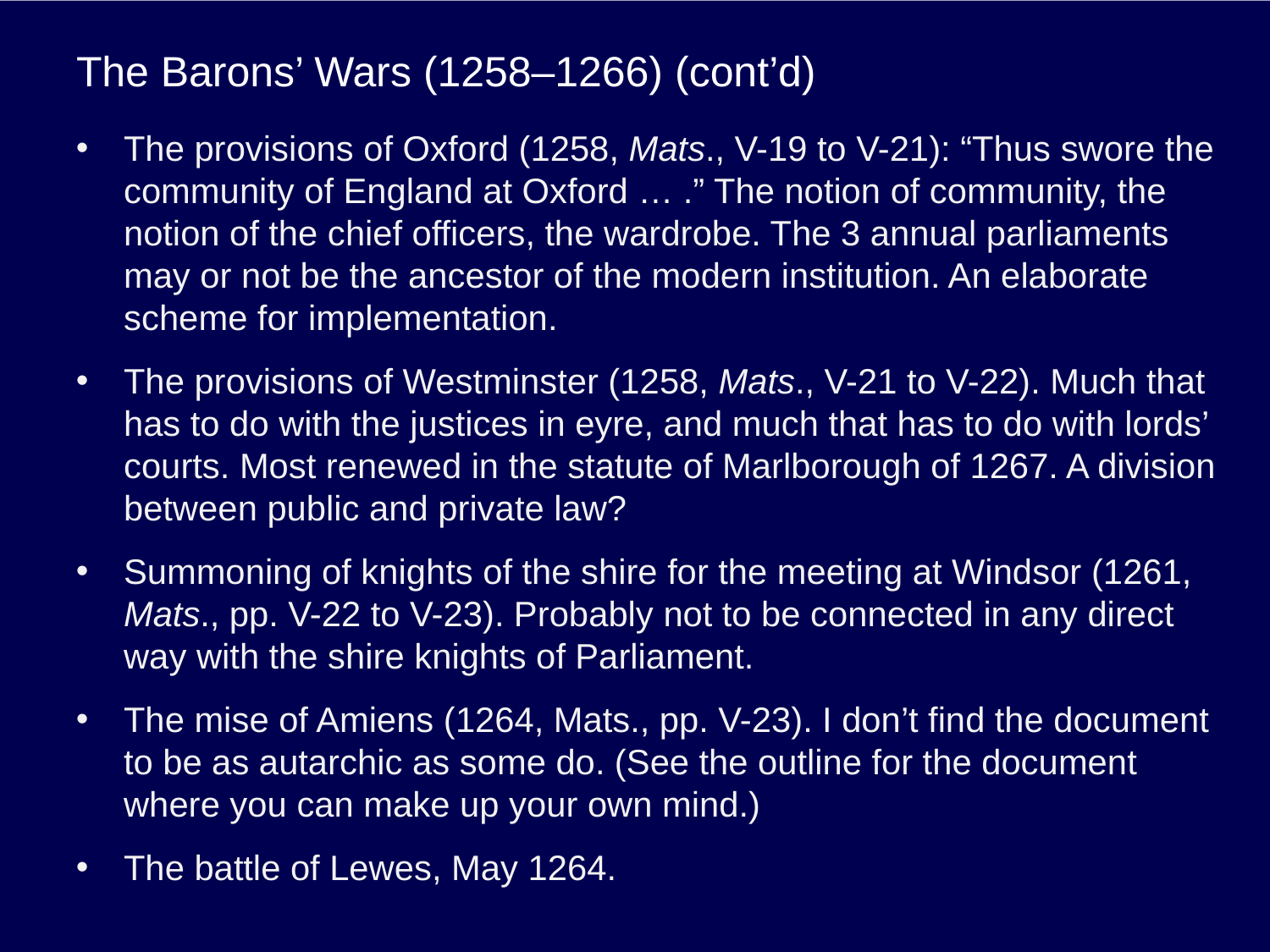

# The Barons’ Wars (1258–1266) (cont’d)
The provisions of Oxford (1258, Mats., V-19 to V-21): “Thus swore the community of England at Oxford … .” The notion of community, the notion of the chief officers, the wardrobe. The 3 annual parliaments may or not be the ancestor of the modern institution. An elaborate scheme for implementation.

The provisions of Westminster (1258, Mats., V-21 to V-22). Much that has to do with the justices in eyre, and much that has to do with lords’ courts. Most renewed in the statute of Marlborough of 1267. A division between public and private law?

Summoning of knights of the shire for the meeting at Windsor (1261, Mats., pp. V-22 to V-23). Probably not to be connected in any direct way with the shire knights of Parliament.

The mise of Amiens (1264, Mats., pp. V-23). I don’t find the document to be as autarchic as some do. (See the outline for the document where you can make up your own mind.)

The battle of Lewes, May 1264.